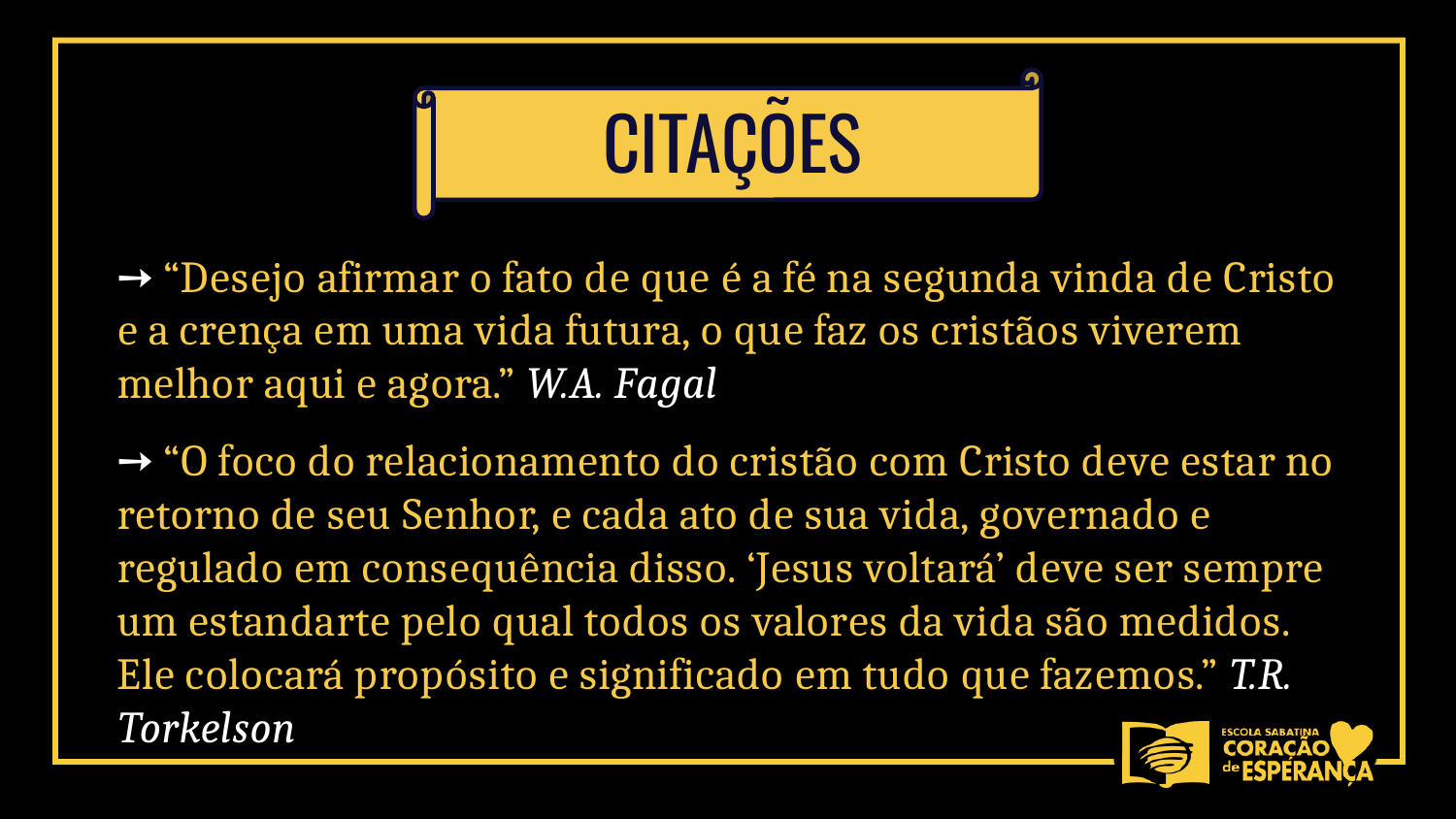

CITAÇÕES
➙ “Desejo afirmar o fato de que é a fé na segunda vinda de Cristo e a crença em uma vida futura, o que faz os cristãos viverem melhor aqui e agora.” W.A. Fagal
➙ “O foco do relacionamento do cristão com Cristo deve estar no retorno de seu Senhor, e cada ato de sua vida, governado e regulado em consequência disso. ‘Jesus voltará’ deve ser sempre um estandarte pelo qual todos os valores da vida são medidos. Ele colocará propósito e significado em tudo que fazemos.” T.R. Torkelson